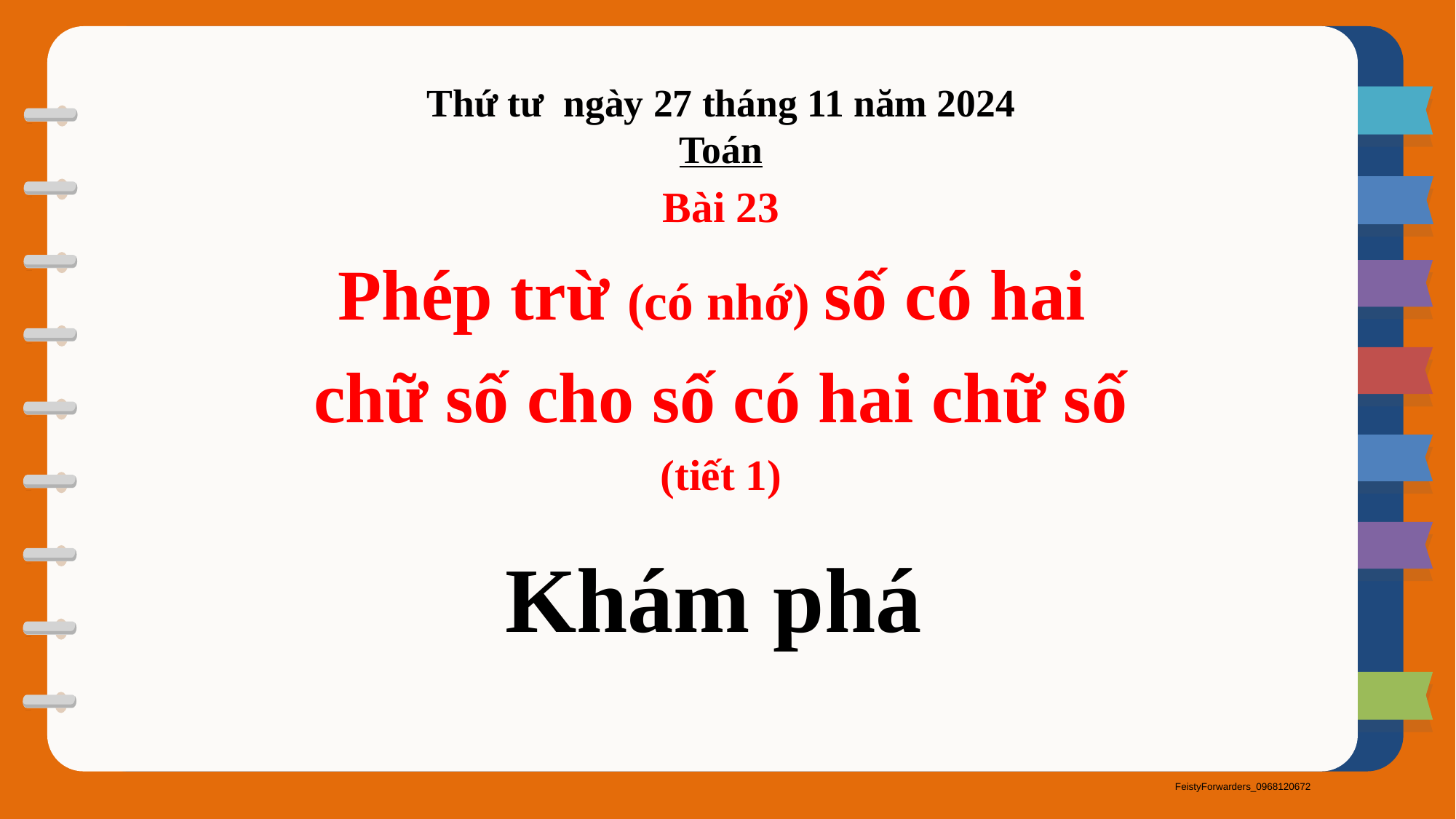

Thứ tư  ngày 27 tháng 11 năm 2024
Toán
Bài 23
Phép trừ (có nhớ) số có hai
chữ số cho số có hai chữ số
(tiết 1)
Khám phá